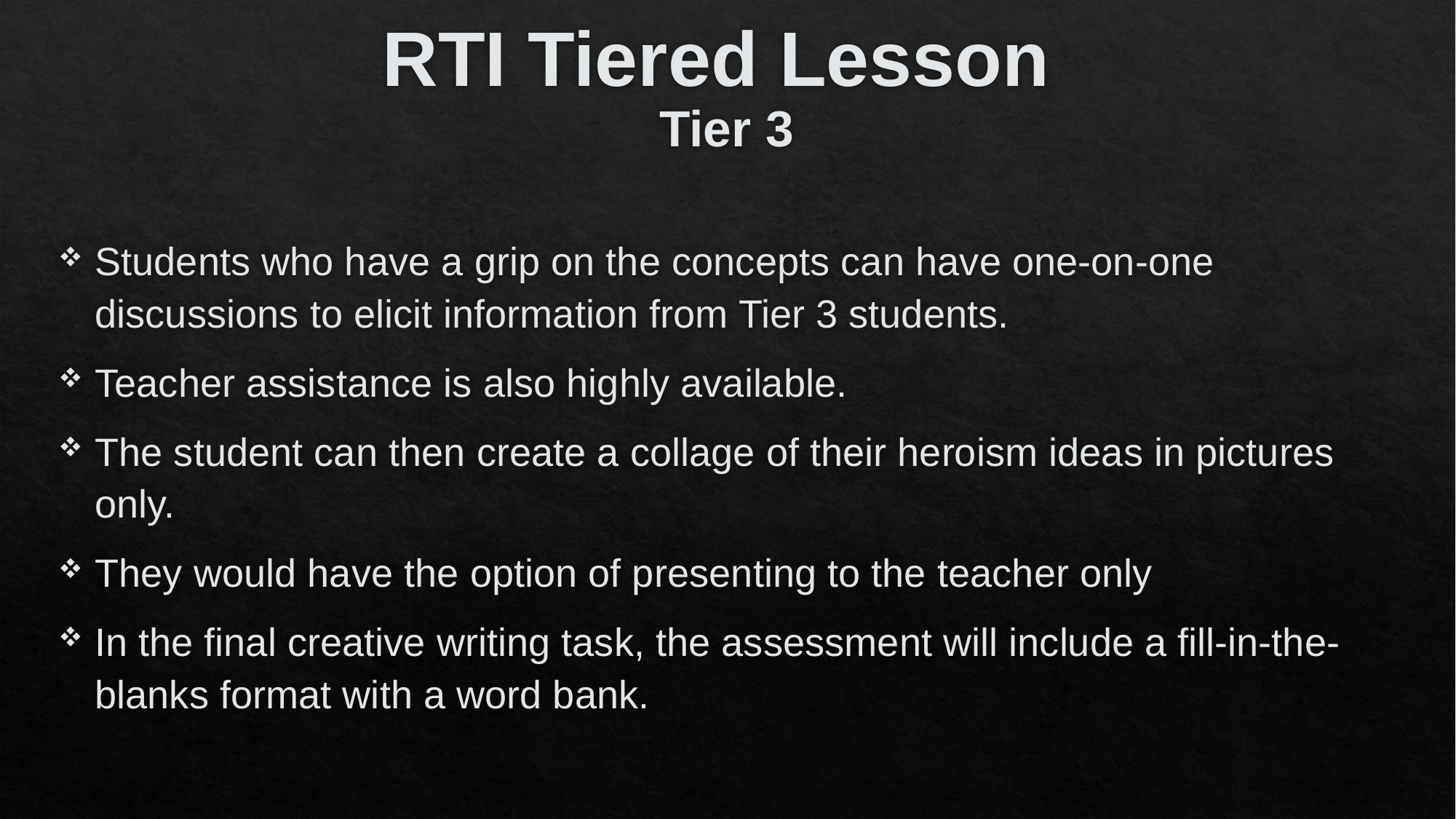

# RTI Tiered Lesson Tier 3
Students who have a grip on the concepts can have one-on-one discussions to elicit information from Tier 3 students.
Teacher assistance is also highly available.
The student can then create a collage of their heroism ideas in pictures only.
They would have the option of presenting to the teacher only
In the final creative writing task, the assessment will include a fill-in-the-blanks format with a word bank.